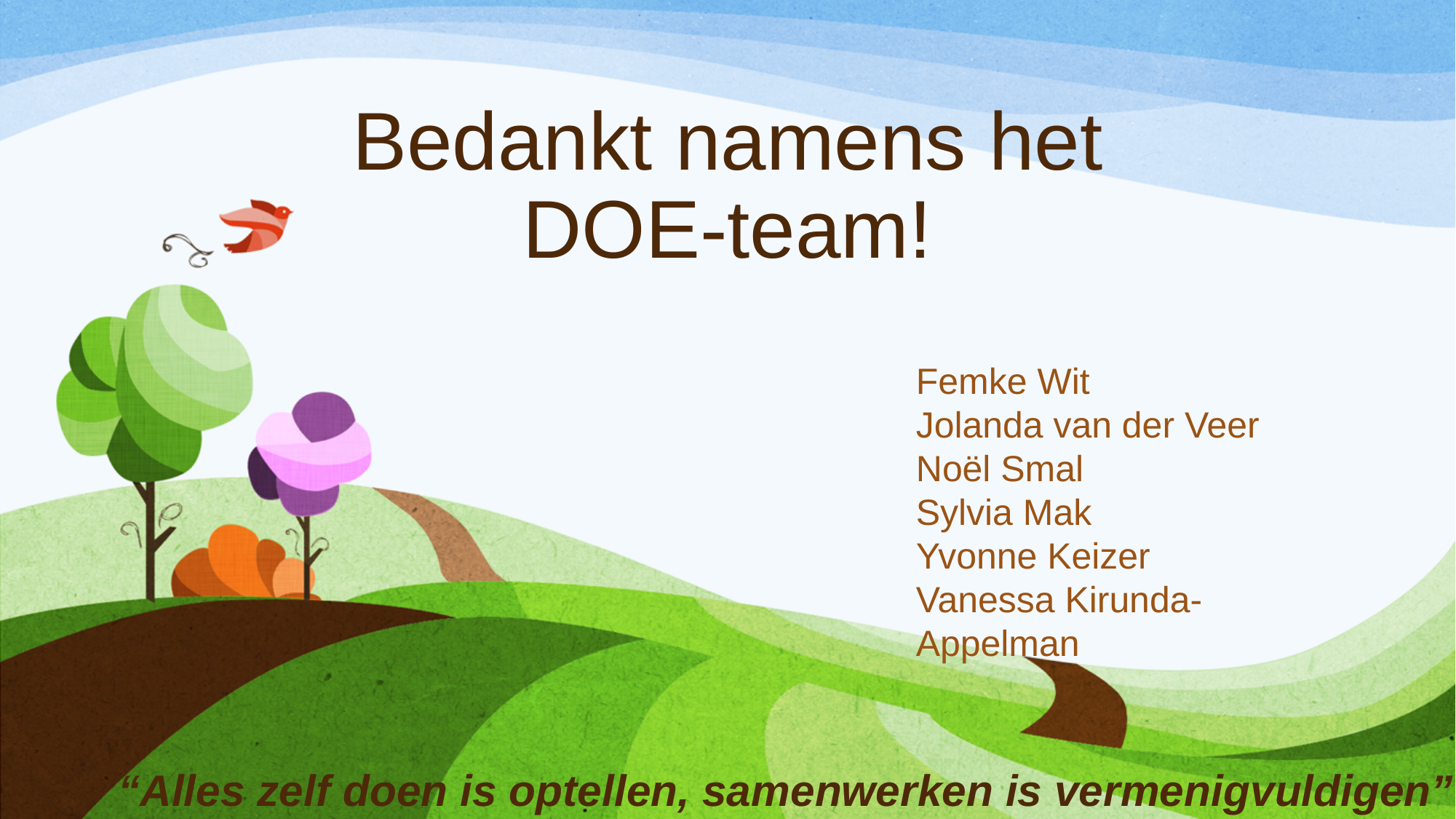

# Bedankt namens het DOE-team!
Femke Wit
Jolanda van der Veer
Noël Smal
Sylvia Mak
Yvonne Keizer
Vanessa Kirunda-Appelman
“Alles zelf doen is optellen, samenwerken is vermenigvuldigen”